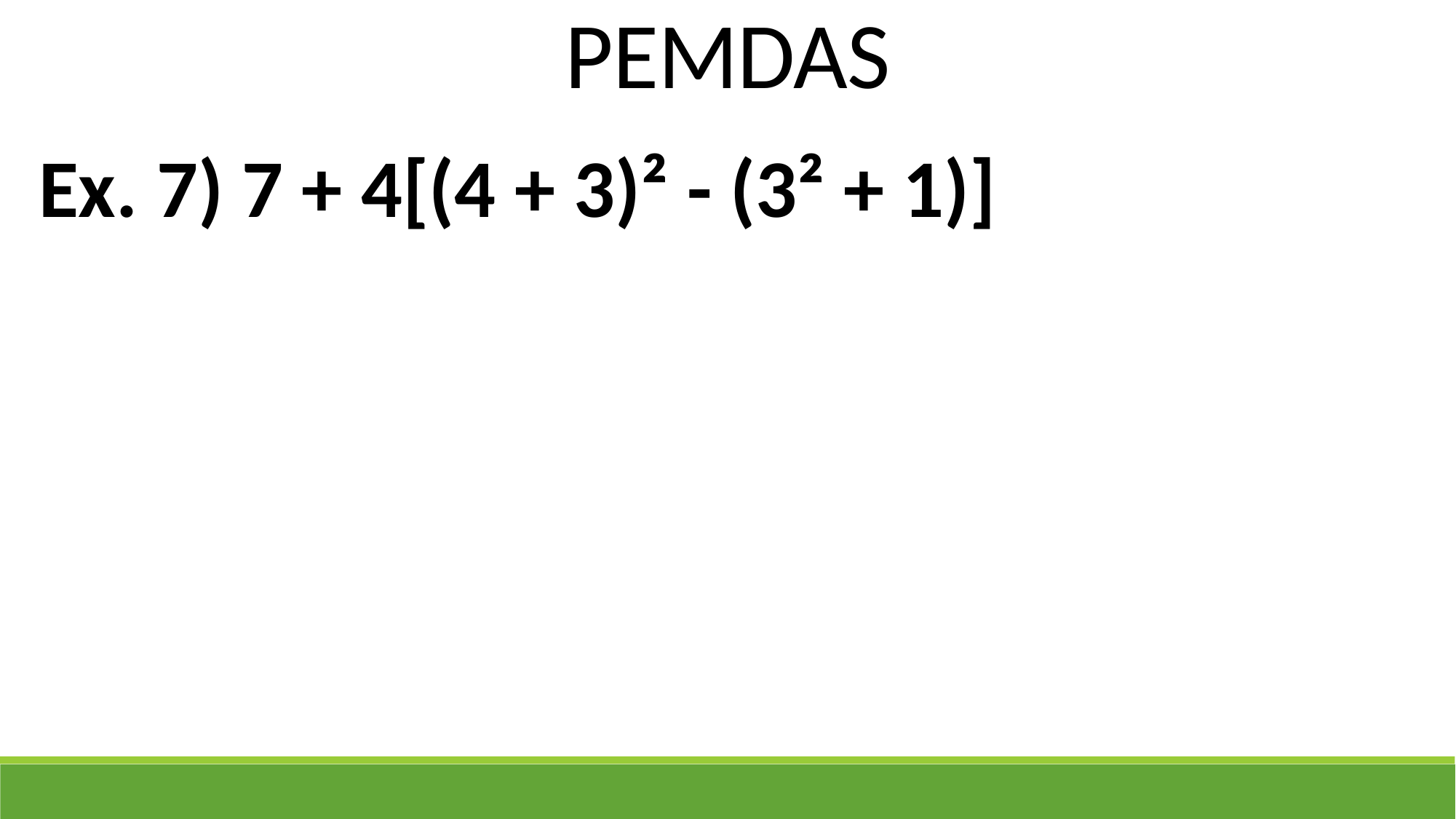

PEMDAS
Ex. 7) 7 + 4[(4 + 3)² - (3² + 1)]